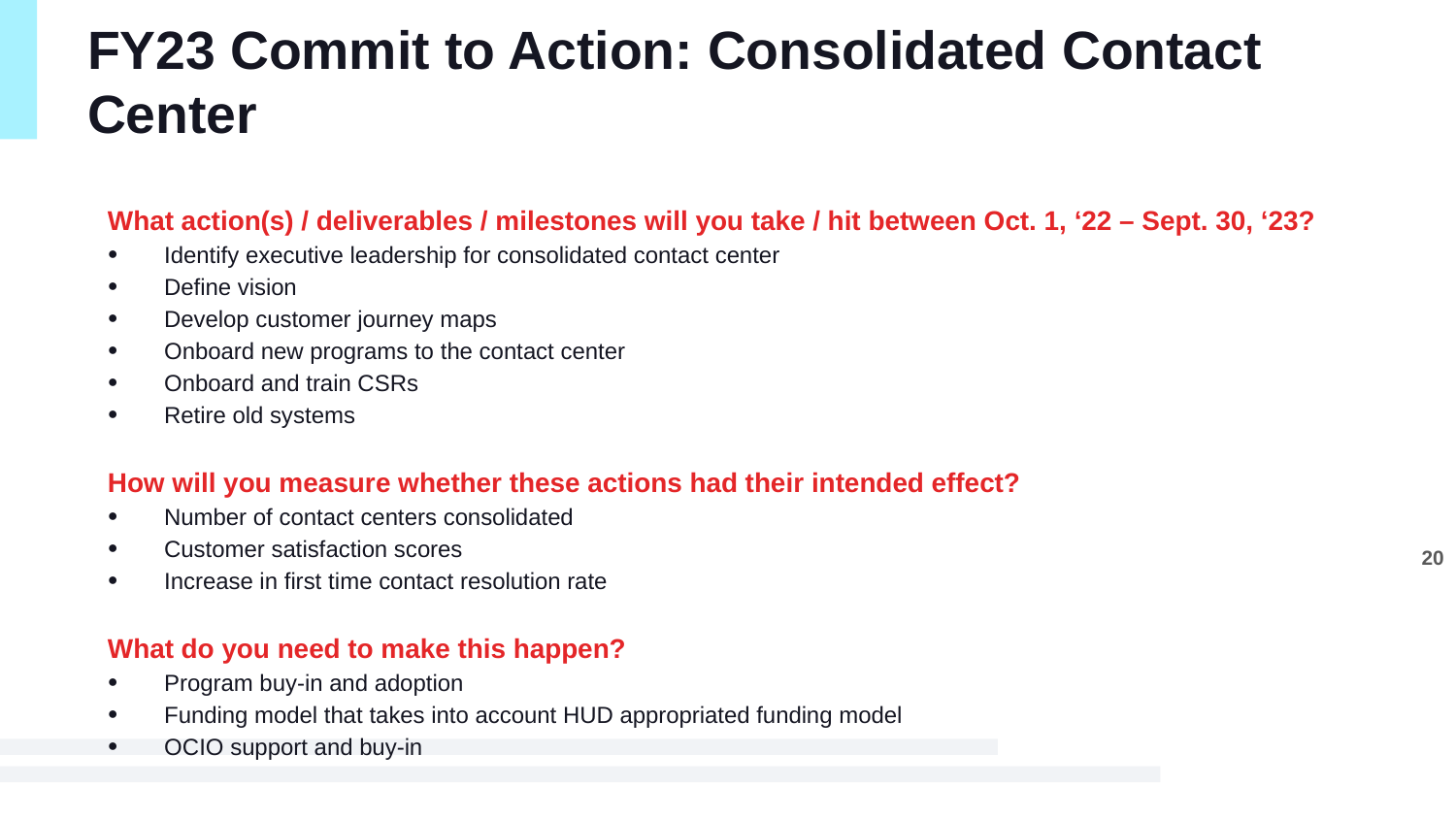

# FY23 Commit to Action: Consolidated Contact Center
What action(s) / deliverables / milestones will you take / hit between Oct. 1, ‘22 – Sept. 30, ‘23?
Identify executive leadership for consolidated contact center
Define vision
Develop customer journey maps
Onboard new programs to the contact center
Onboard and train CSRs
Retire old systems

How will you measure whether these actions had their intended effect?
Number of contact centers consolidated
Customer satisfaction scores
Increase in first time contact resolution rate

What do you need to make this happen?
Program buy-in and adoption
Funding model that takes into account HUD appropriated funding model
OCIO support and buy-in

20